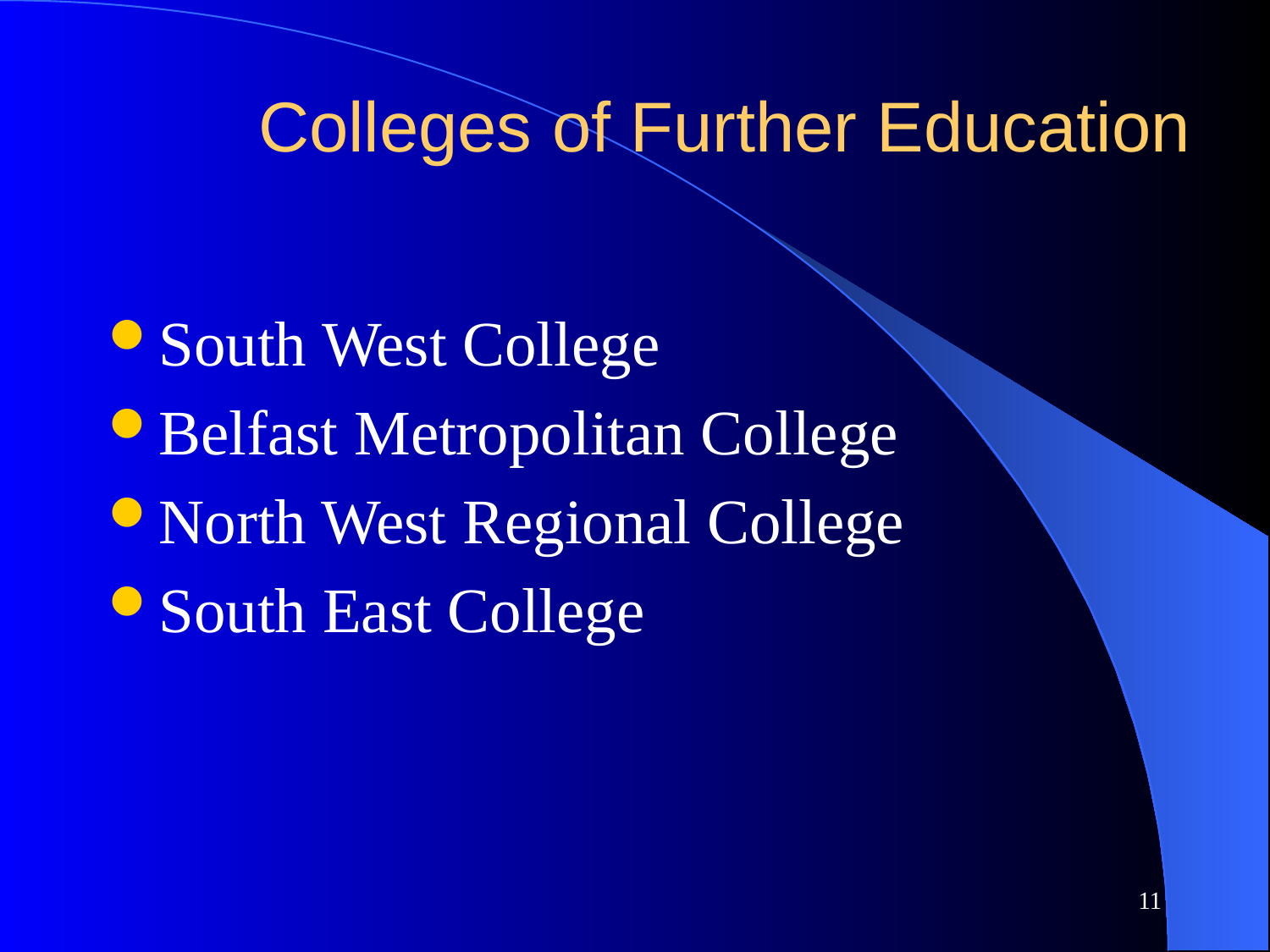

# Colleges of Further Education
South West College
Belfast Metropolitan College
North West Regional College
South East College

11